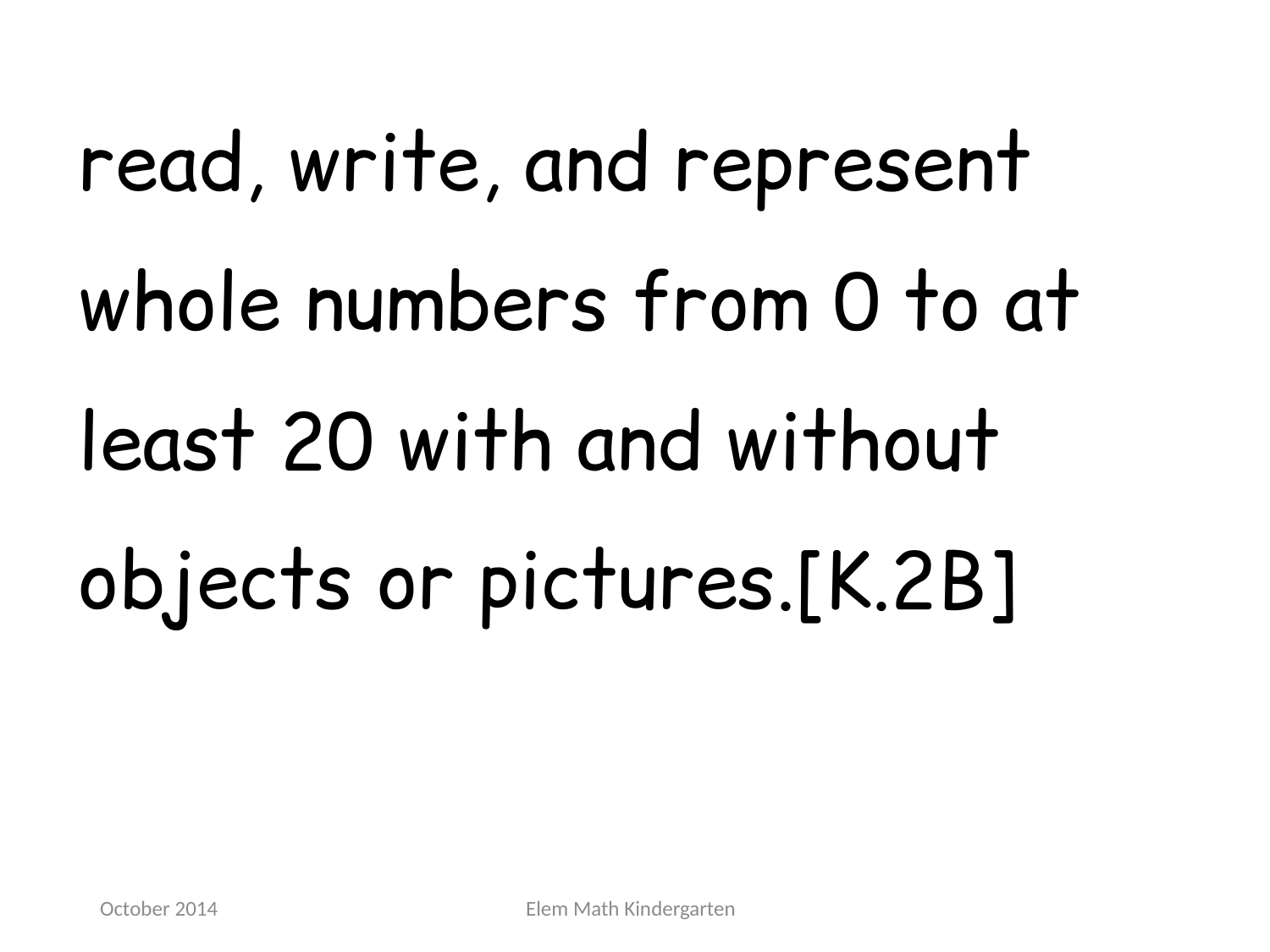

read, write, and represent whole numbers from 0 to at least 20 with and without objects or pictures.[K.2B]
October 2014
Elem Math Kindergarten